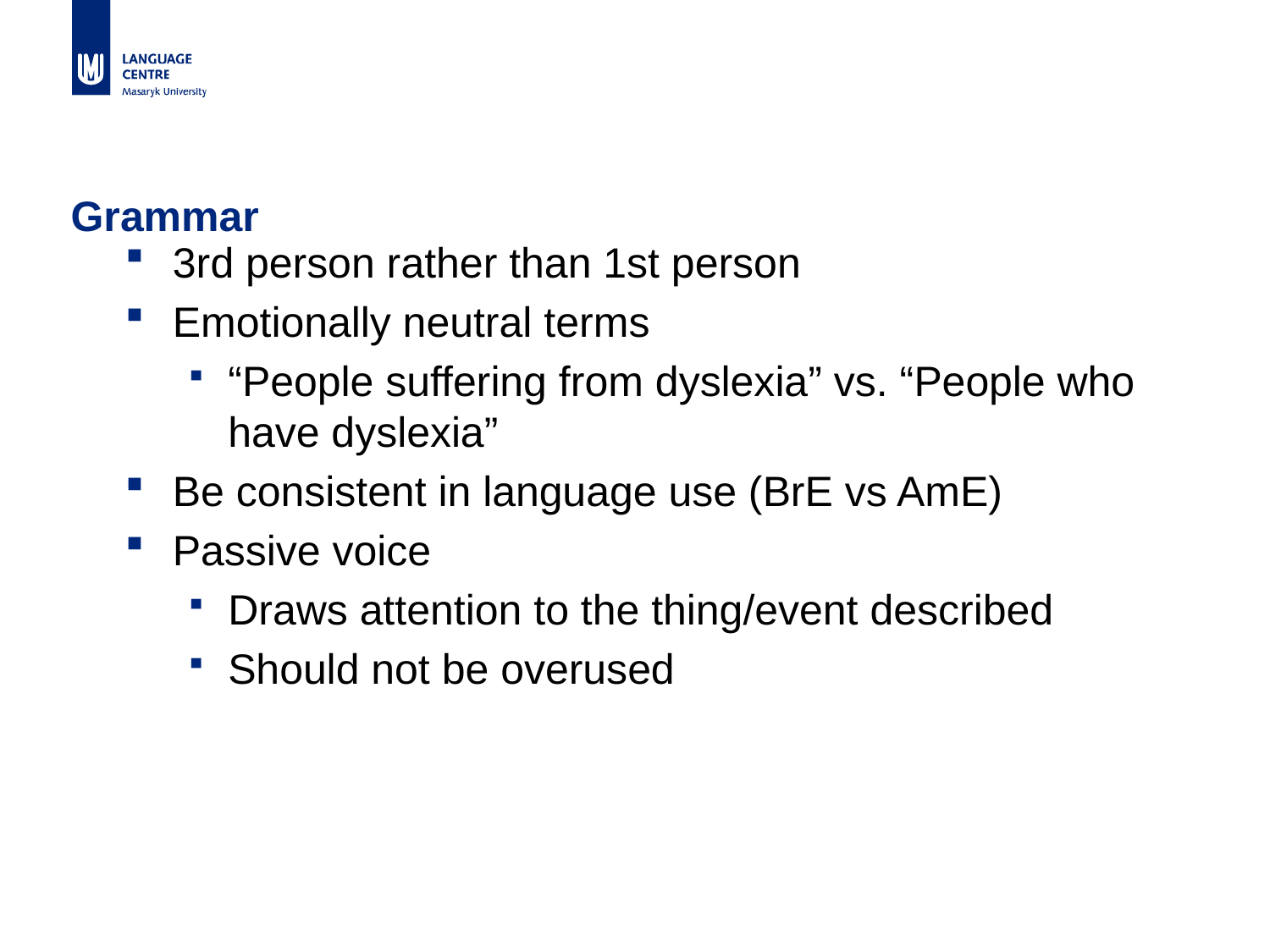

# Grammar
3rd person rather than 1st person
Emotionally neutral terms
“People suffering from dyslexia” vs. “People who have dyslexia”
Be consistent in language use (BrE vs AmE)
Passive voice
Draws attention to the thing/event described
Should not be overused